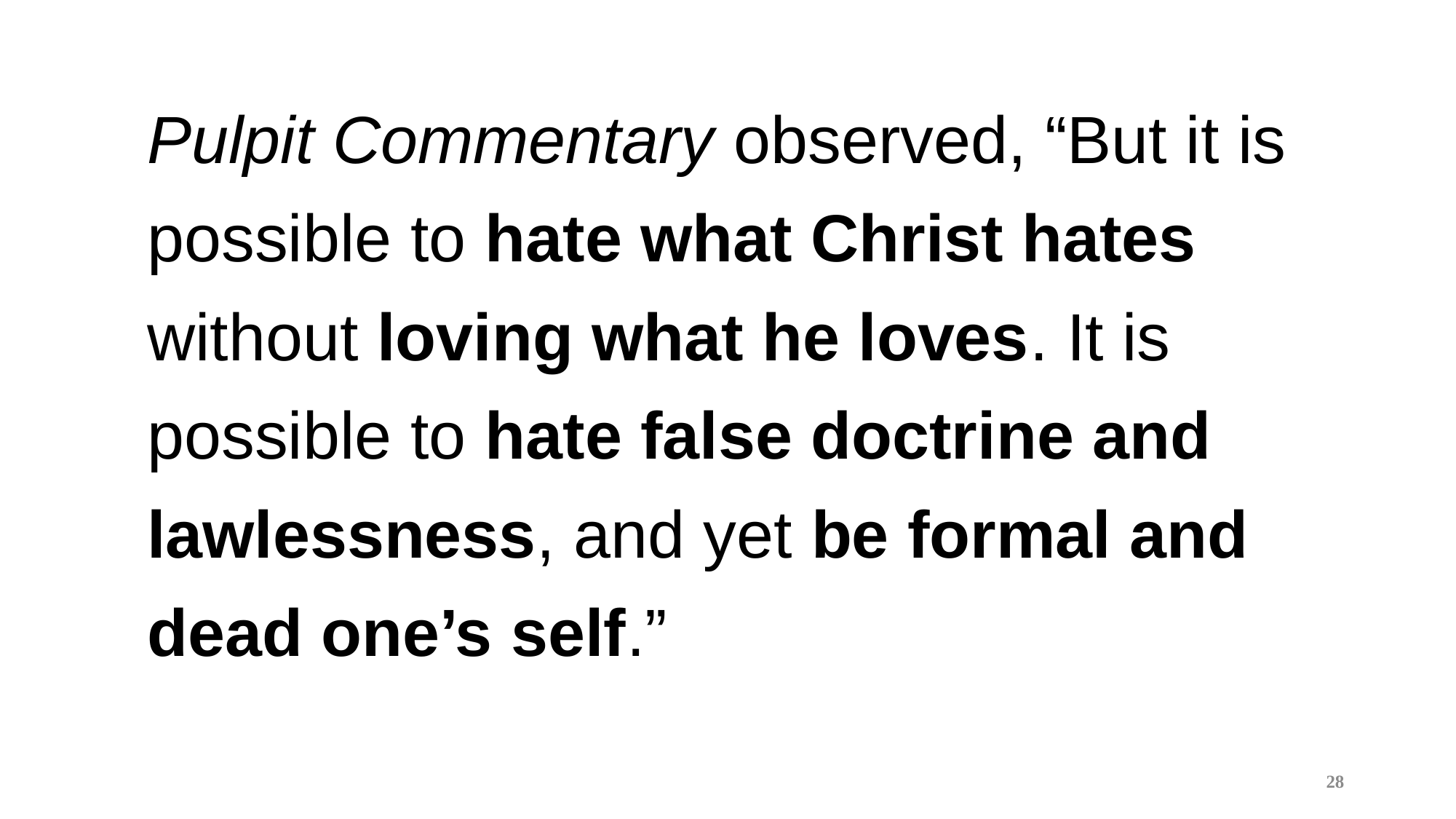

Pulpit Commentary observed, “But it is possible to hate what Christ hates without loving what he loves. It is possible to hate false doctrine and lawlessness, and yet be formal and dead one’s self.”
28